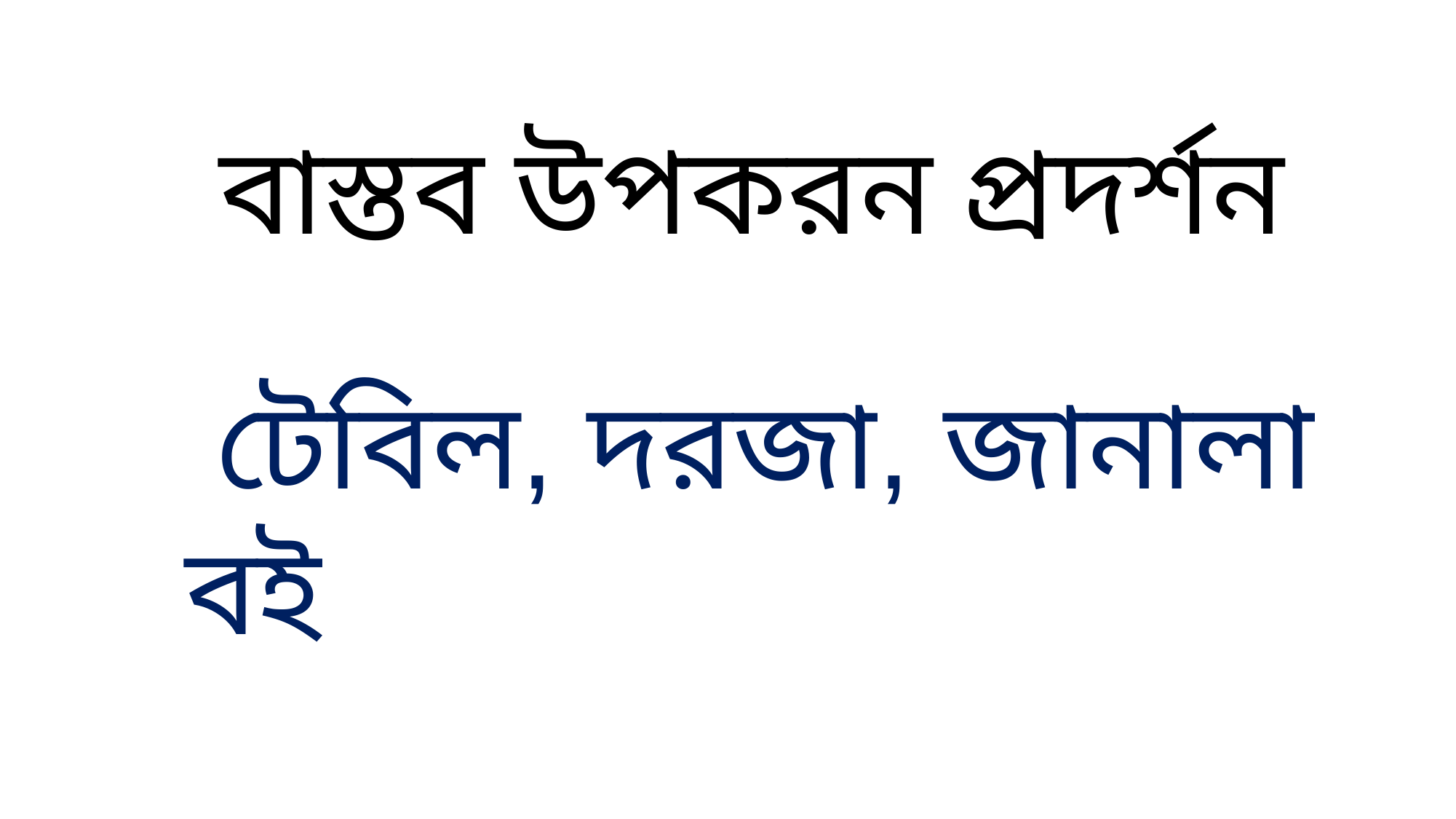

বাস্তব উপকরন প্রদর্শন

 টেবিল, দরজা, জানালা বই